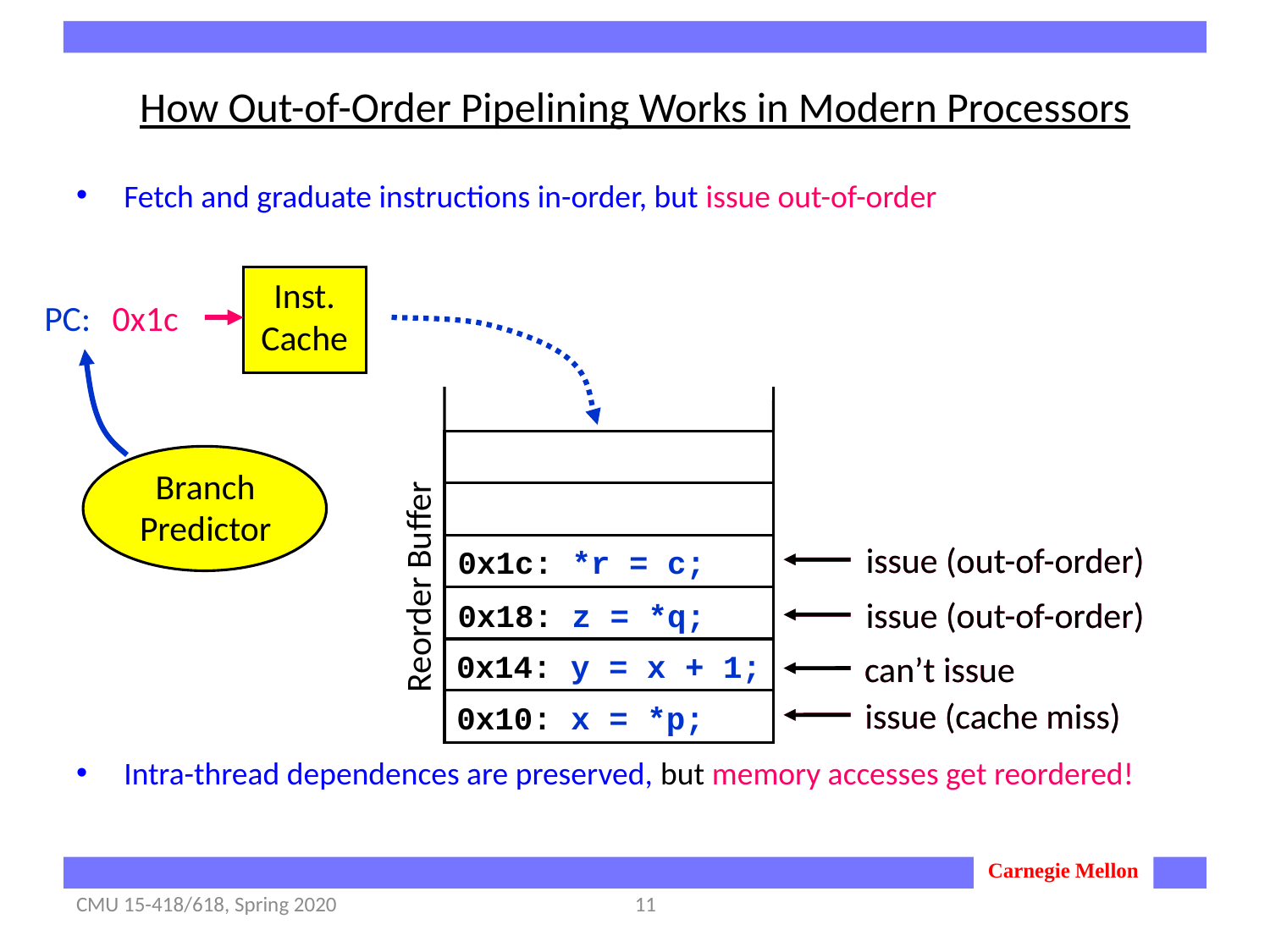

# How Out-of-Order Pipelining Works in Modern Processors
Fetch and graduate instructions in-order, but issue out-of-order

Intra-thread dependences are preserved, but memory accesses get reordered!

Inst.
Cache

PC:
0x10
0x14
0x18
0x1c

Reorder Buffer

Branch
Predictor
issue (out-of-order)

issue (out-of-order)

0x1c: b = c / 3;
0x1c: *r = c;
0x18: z = *q;
0x14: y = x + 1;
0x10: x = *p;

issue (out-of-order)

issue (out-of-order)

0x18: z = a + 2;

0x14: y = x + 1;
can’t issue

can’t issue

issue (cache miss)

issue (cache miss)

0x10: x = *p;

CMU 15-418/618, Spring 2020
11